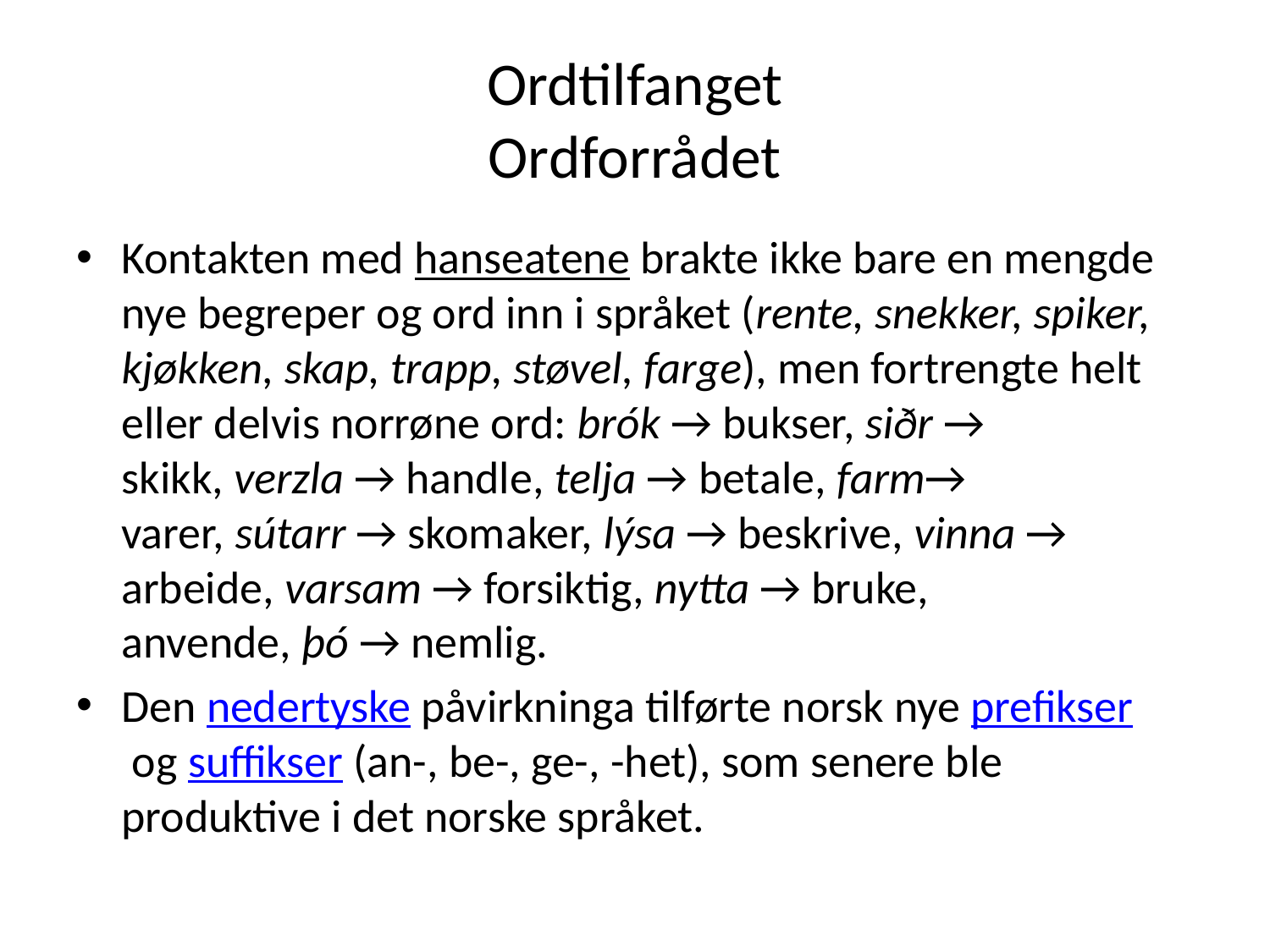

# Ordtilfanget Ordforrådet
Kontakten med hanseatene brakte ikke bare en mengde nye begreper og ord inn i språket (rente, snekker, spiker, kjøkken, skap, trapp, støvel, farge), men fortrengte helt eller delvis norrøne ord: brók → bukser, siðr → skikk, verzla → handle, telja → betale, farm→ varer, sútarr → skomaker, lýsa → beskrive, vinna → arbeide, varsam → forsiktig, nytta → bruke, anvende, þó → nemlig.
Den nedertyske påvirkninga tilførte norsk nye prefikser og suffikser (an-, be-, ge-, -het), som senere ble produktive i det norske språket.